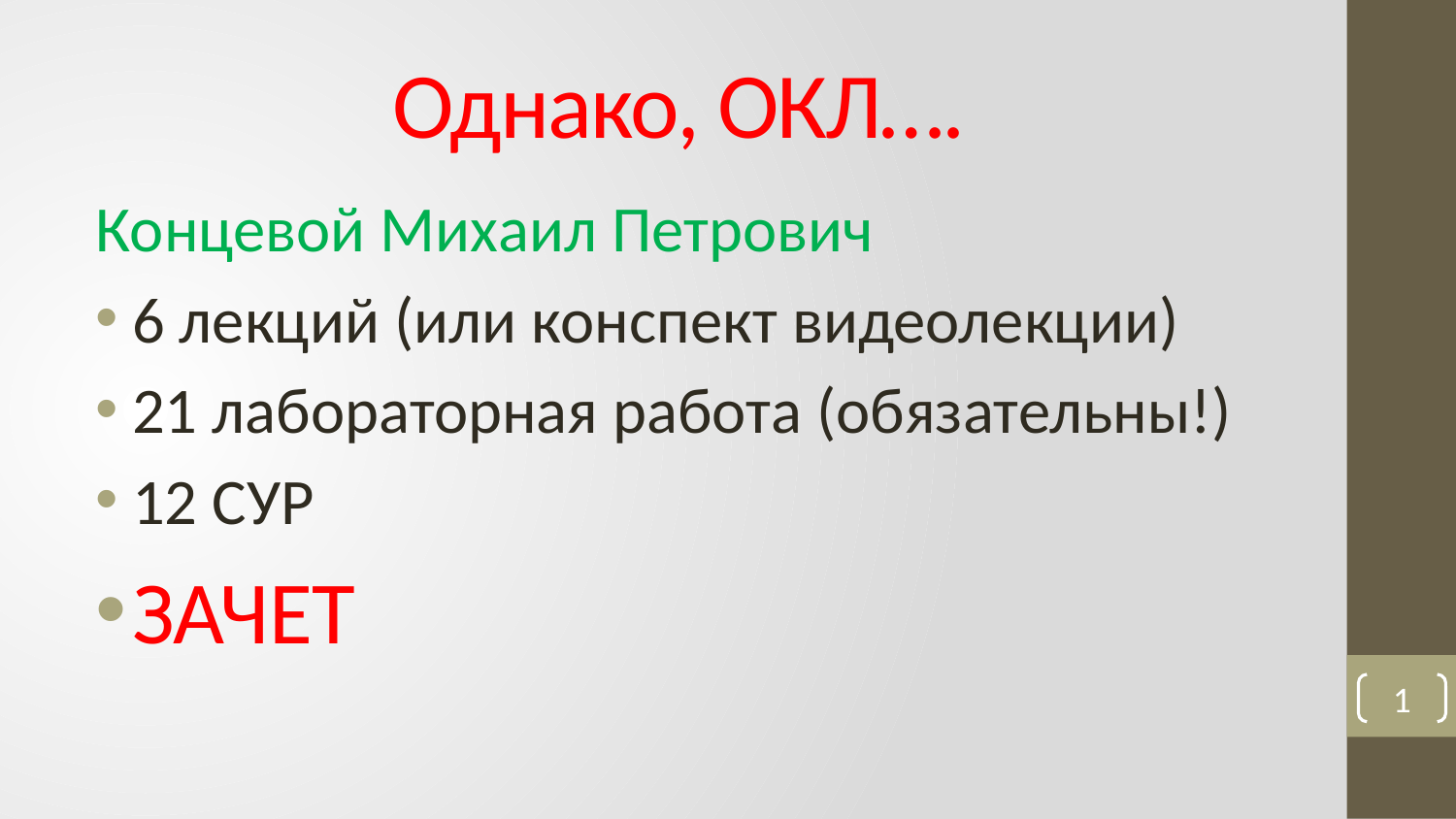

# Однако, ОКЛ….
Концевой Михаил Петрович
6 лекций (или конспект видеолекции)
21 лабораторная работа (обязательны!)
12 СУР
ЗАЧЕТ

1